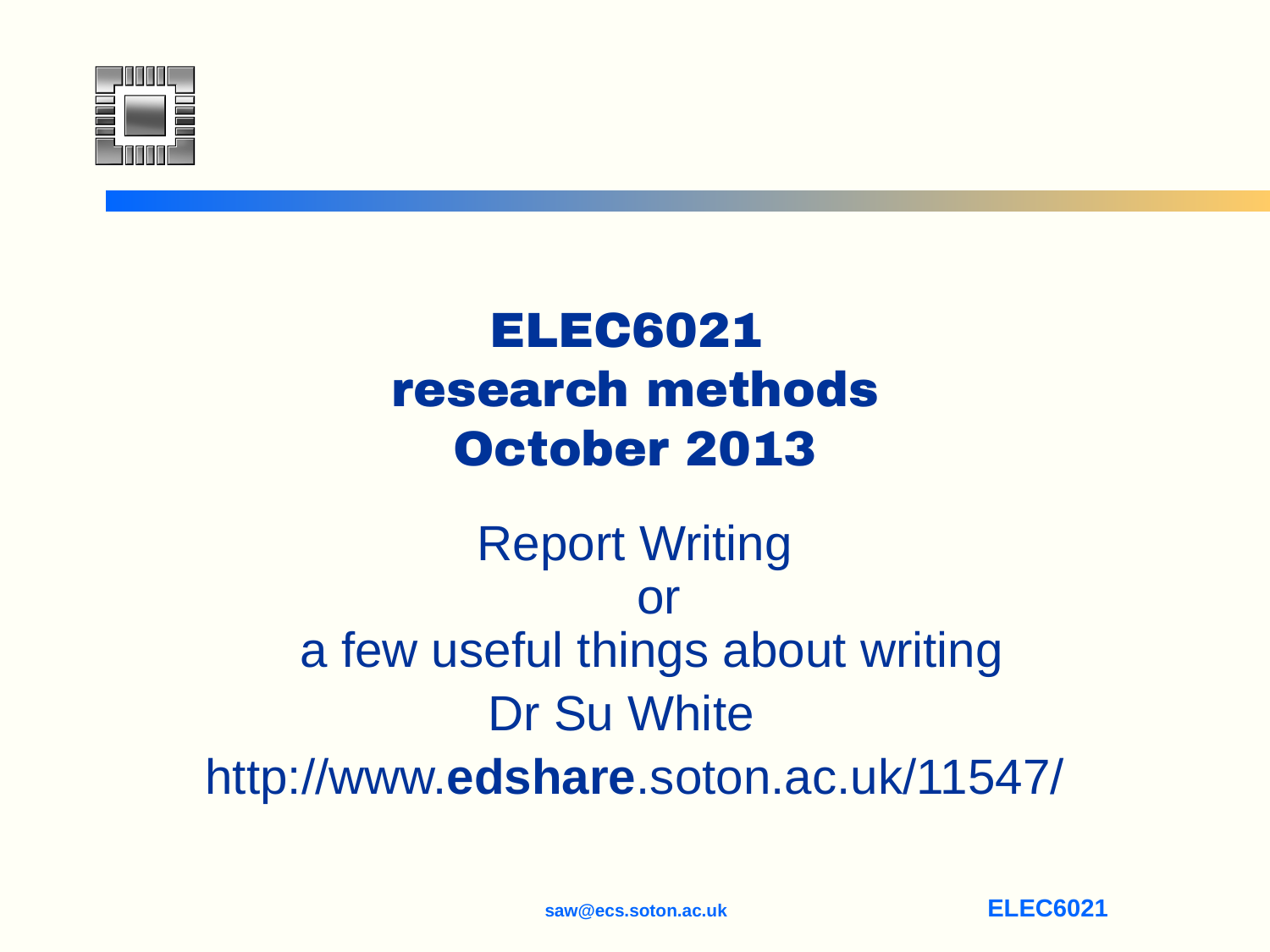

# ELEC6021 research methods October 2013
Report Writing
or
a few useful things about writing
Dr Su White
http://www.edshare.soton.ac.uk/11547/

saw@ecs.soton.ac.uk